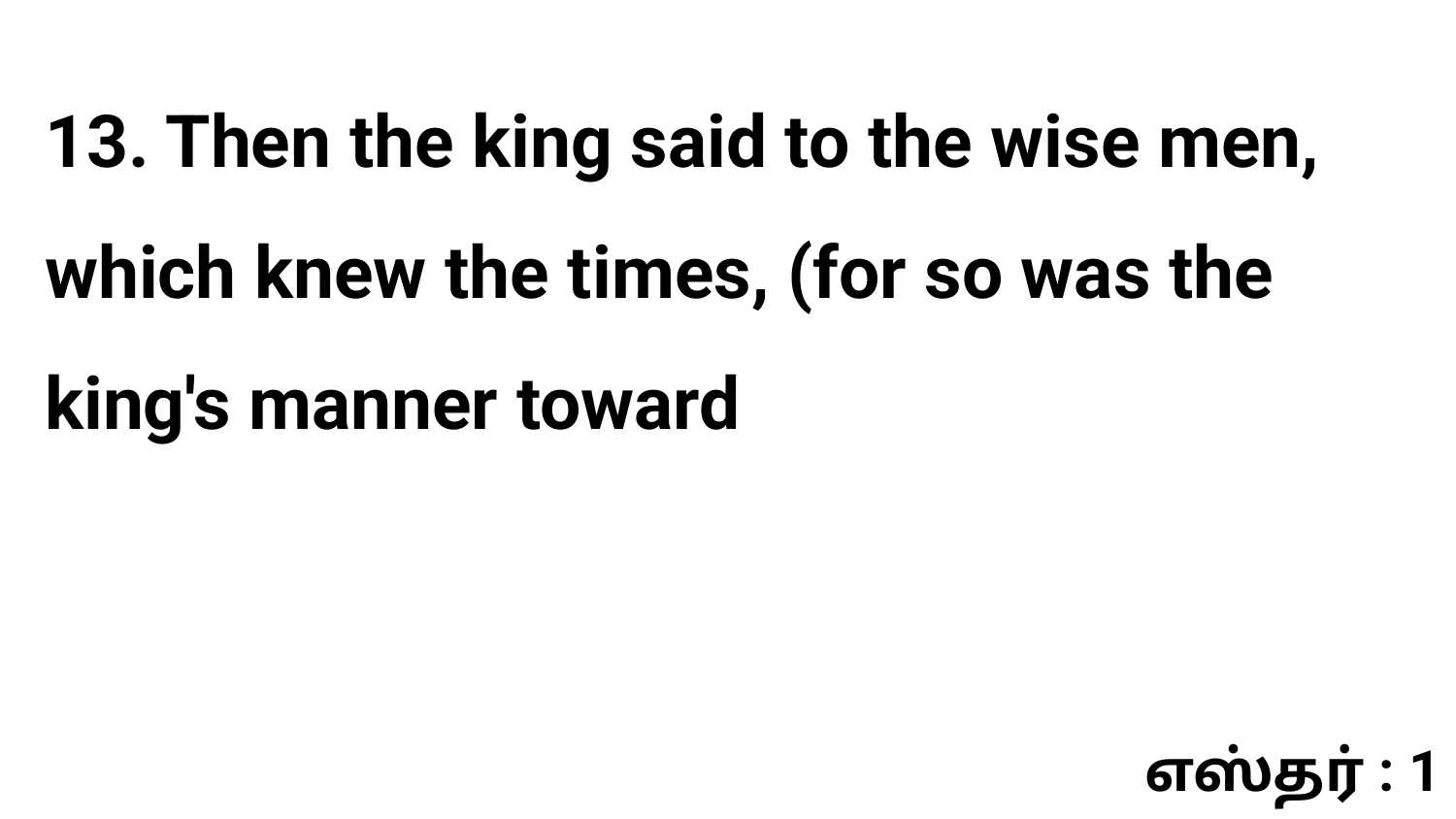

13. Then the king said to the wise men, which knew the times, (for so was the king's manner toward
எஸ்தர் : 1